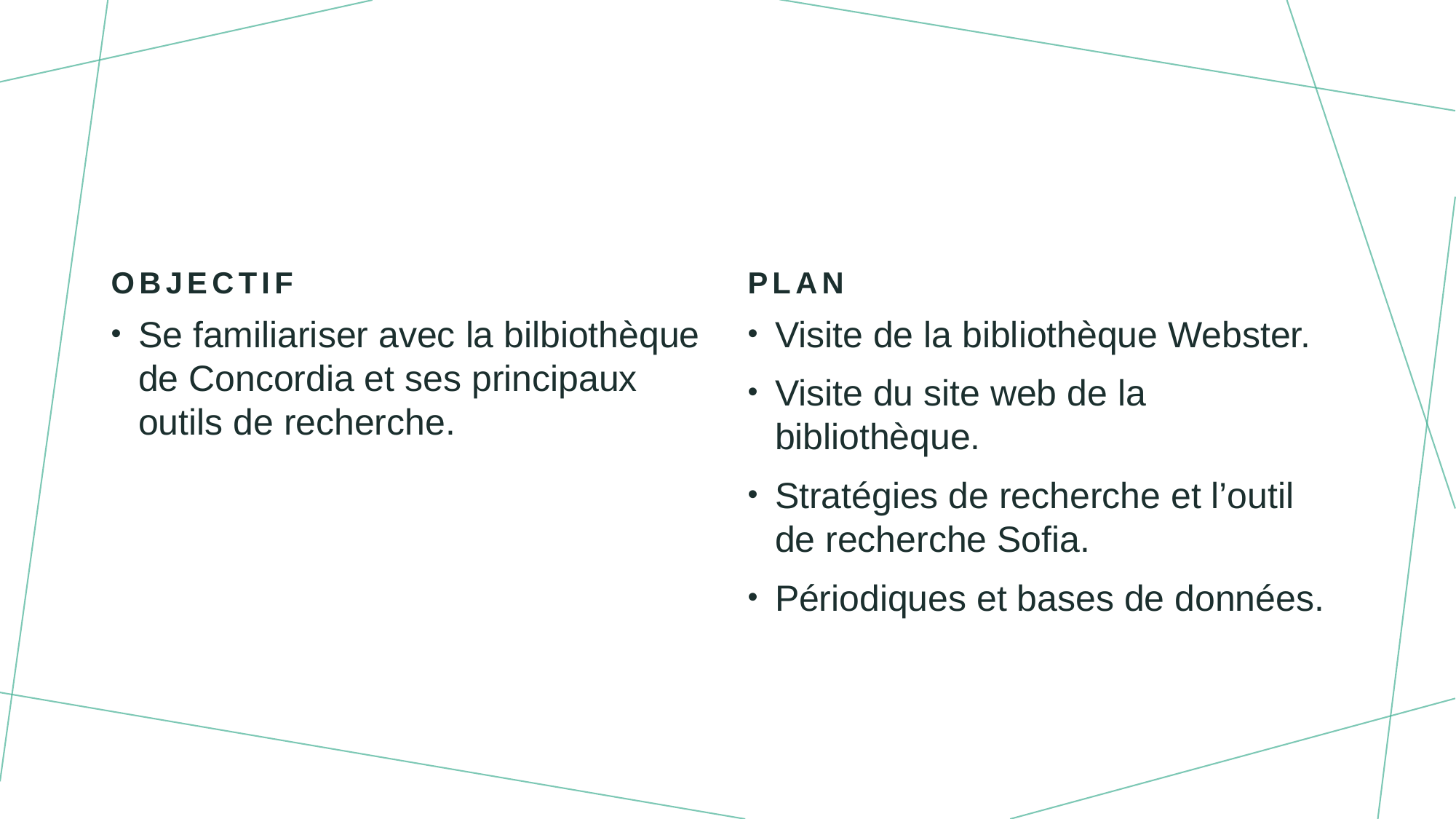

Objectif
Plan
Se familiariser avec la bilbiothèque de Concordia et ses principaux outils de recherche.

Visite de la bibliothèque Webster.
Visite du site web de la bibliothèque.
Stratégies de recherche et l’outil de recherche Sofia.
Périodiques et bases de données.